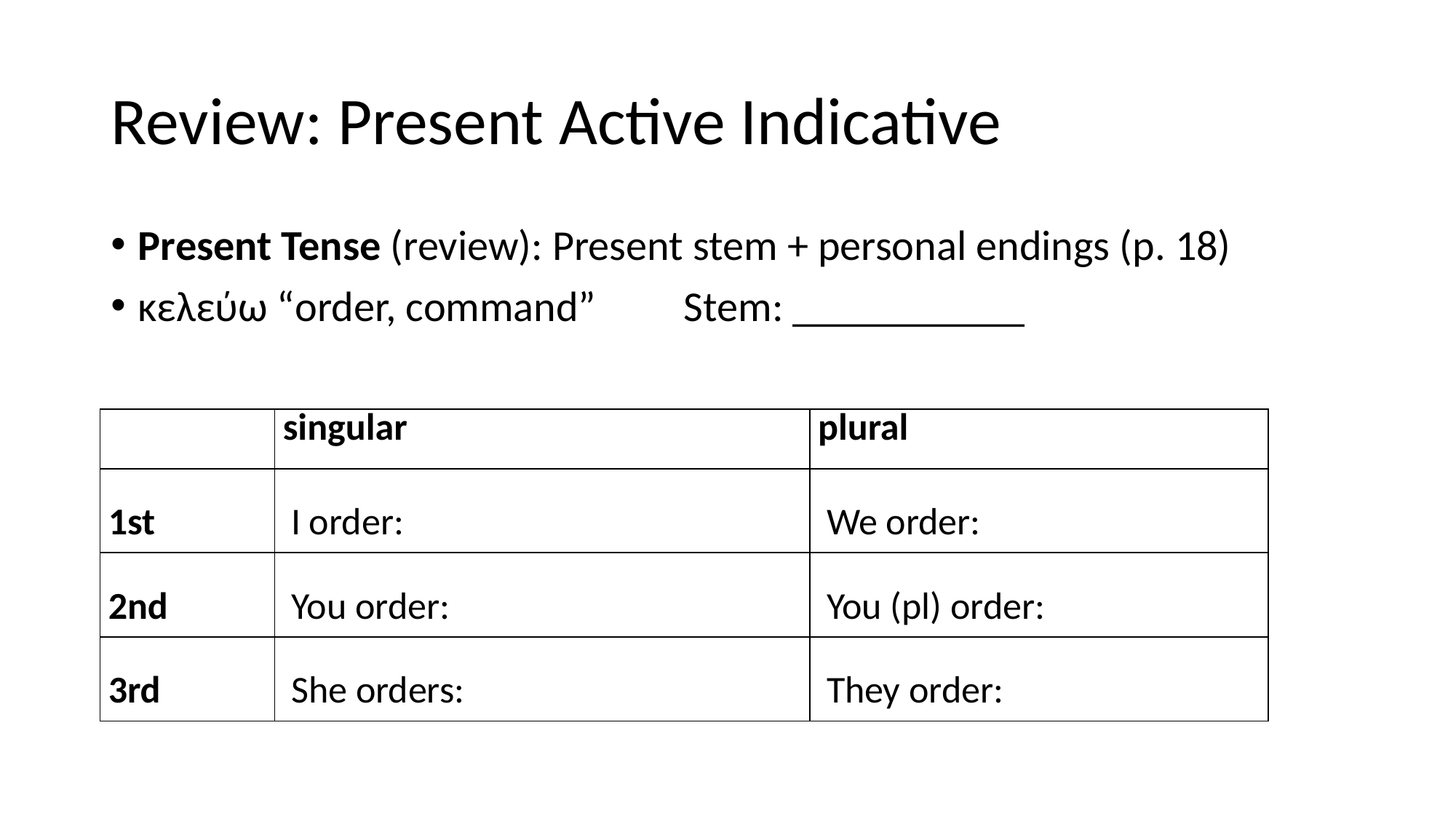

# Review: Present Active Indicative
Present Tense (review): Present stem + personal endings (p. 18)
κελεύω “order, command”	Stem: ___________
|  | singular | plural |
| --- | --- | --- |
| 1st | I order: | We order: |
| 2nd | You order: | You (pl) order: |
| 3rd | She orders: | They order: |